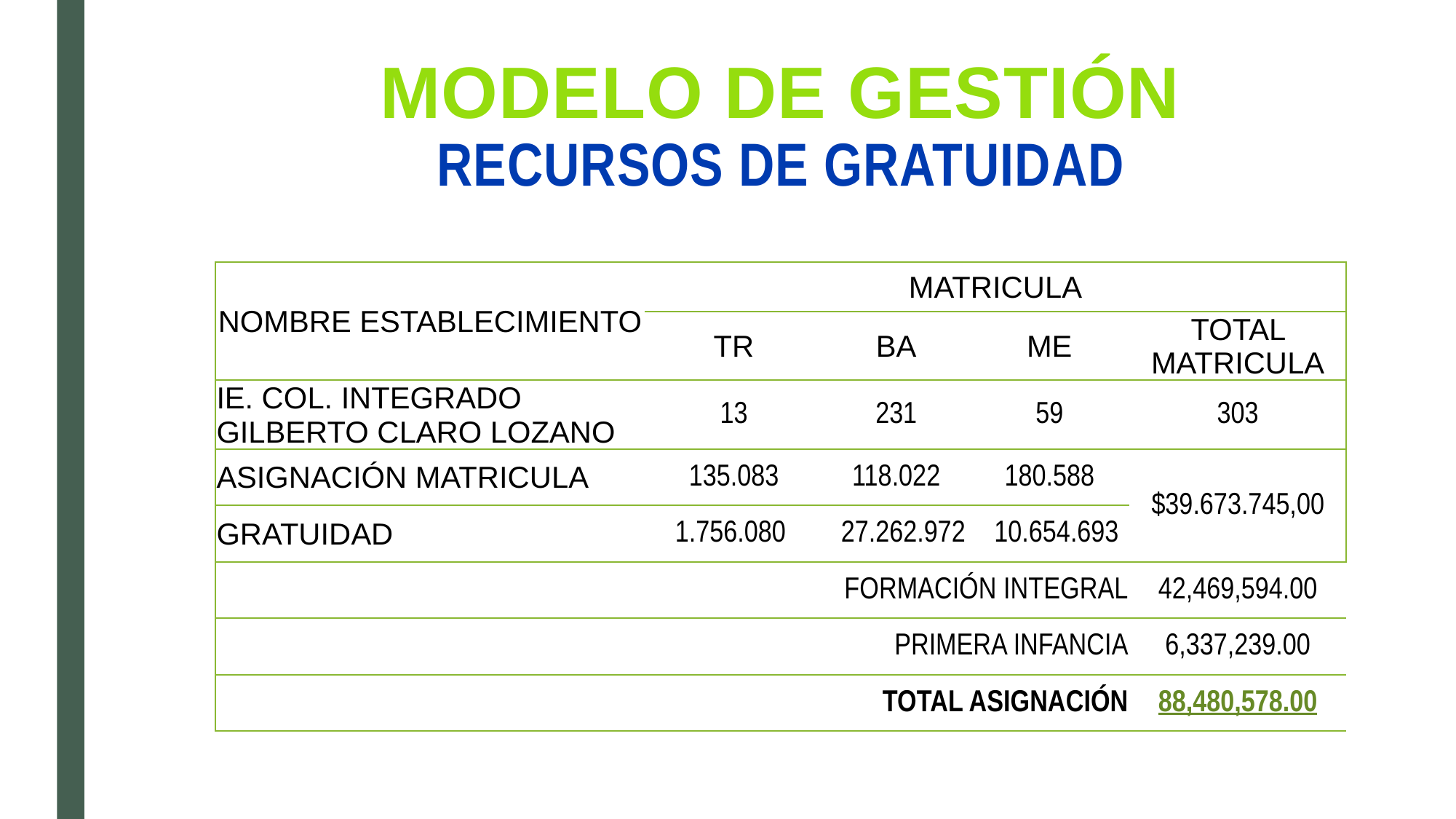

# MODELO DE GESTIÓN RECURSOS DE GRATUIDAD
| NOMBRE ESTABLECIMIENTO | MATRICULA |  |  |  |
| --- | --- | --- | --- | --- |
|  | TR | BA | ME | TOTAL MATRICULA |
| IE. COL. INTEGRADO GILBERTO CLARO LOZANO | 13 | 231 | 59 | 303 |
| ASIGNACIÓN MATRICULA | 135.083 | 118.022 | 180.588 | $39.673.745,00 |
| GRATUIDAD | 1.756.080 | 27.262.972 | 10.654.693 |  |
| FORMACIÓN INTEGRAL |  |  |  | 42,469,594.00 |
| PRIMERA INFANCIA |  |  |  | 6,337,239.00 |
| TOTAL ASIGNACIÓN |  |  |  | 88,480,578.00 |